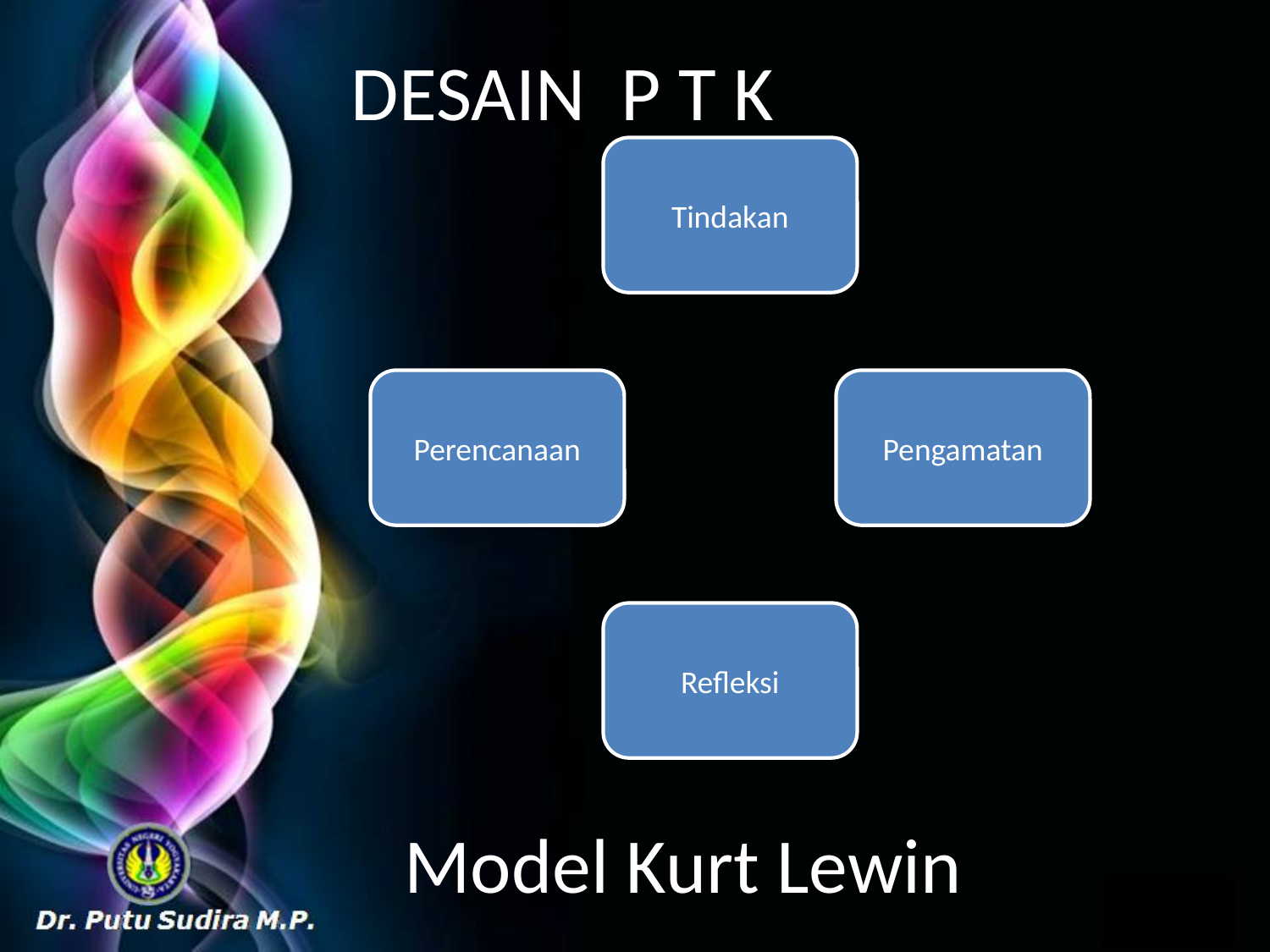

# DESAIN  P T K
Tindakan
Pengamatan
Refleksi
Perencanaan
Model Kurt Lewin